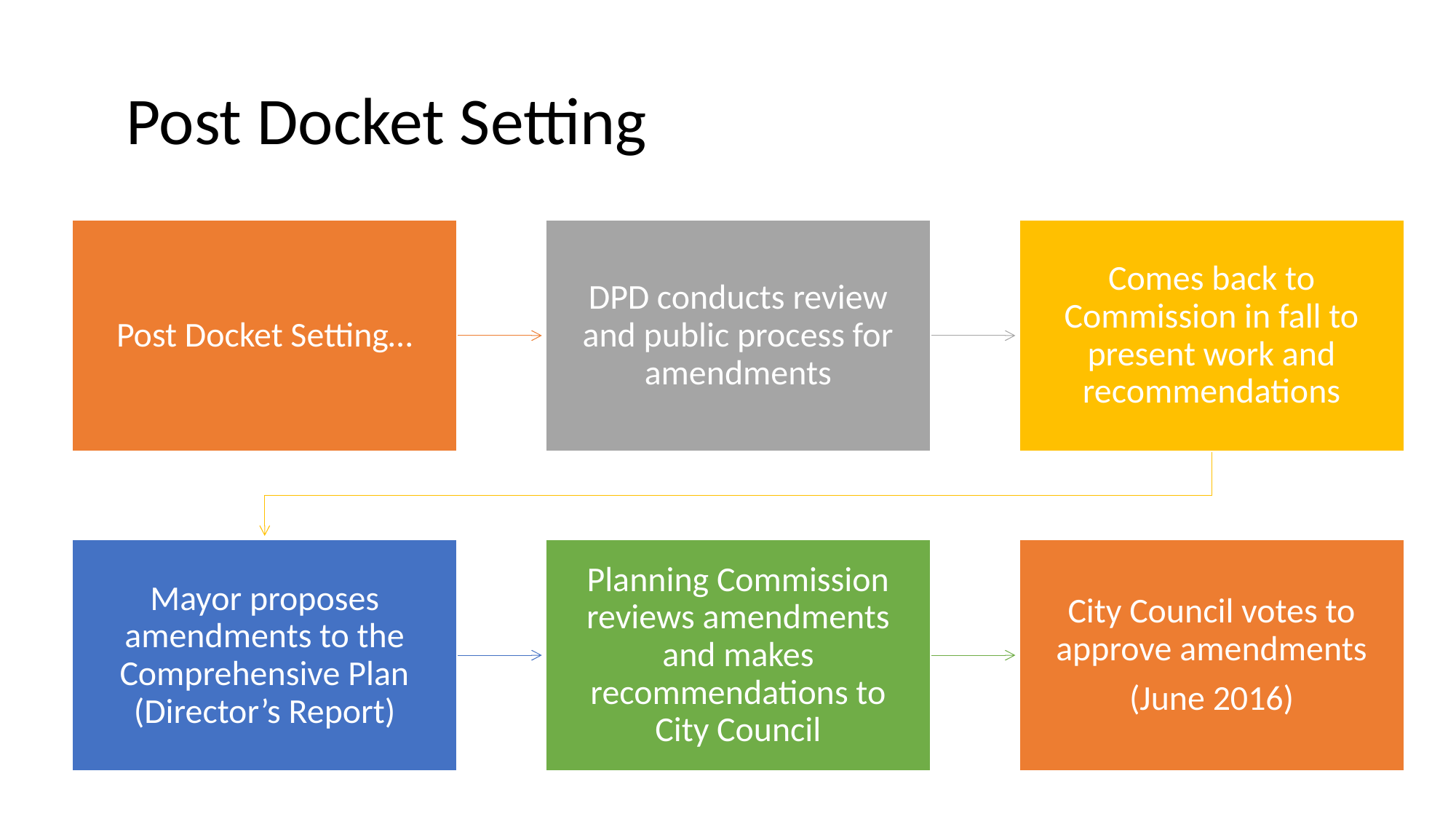

# Post Docket Setting

Post Docket Setting…

DPD conducts review and public process for amendments

Comes back to Commission in fall to present work and recommendations

Mayor proposes amendments to the Comprehensive Plan (Director’s Report)

Planning Commission reviews amendments and makes recommendations to City Council
City Council votes to approve amendments
(June 2016)